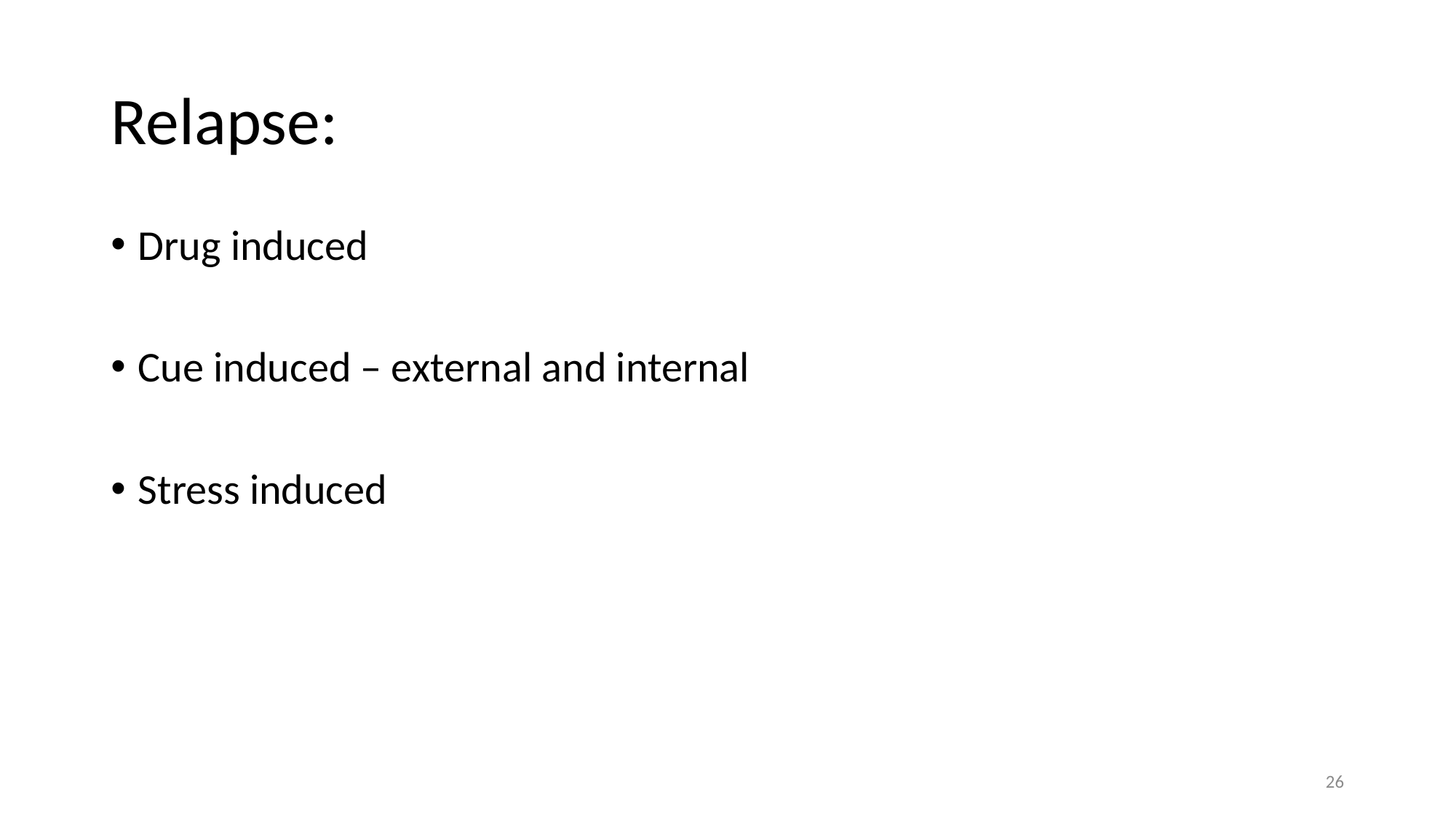

# Relapse:
Drug induced

Cue induced – external and internal

Stress induced

26